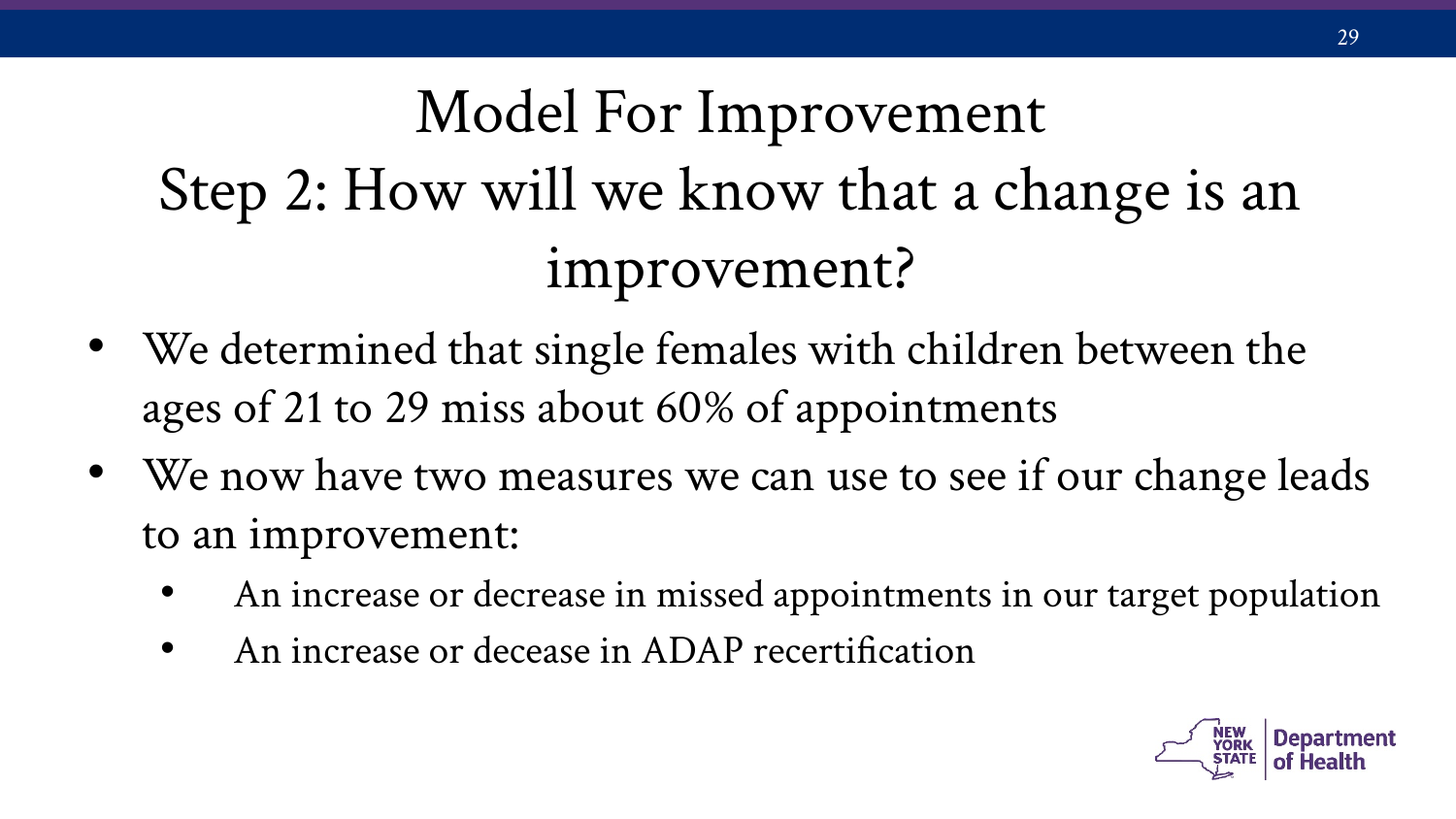

Model For Improvement
Step 2: How will we know that a change is an improvement?
We determined that single females with children between the ages of 21 to 29 miss about 60% of appointments
We now have two measures we can use to see if our change leads to an improvement:
An increase or decrease in missed appointments in our target population
An increase or decease in ADAP recertification

14